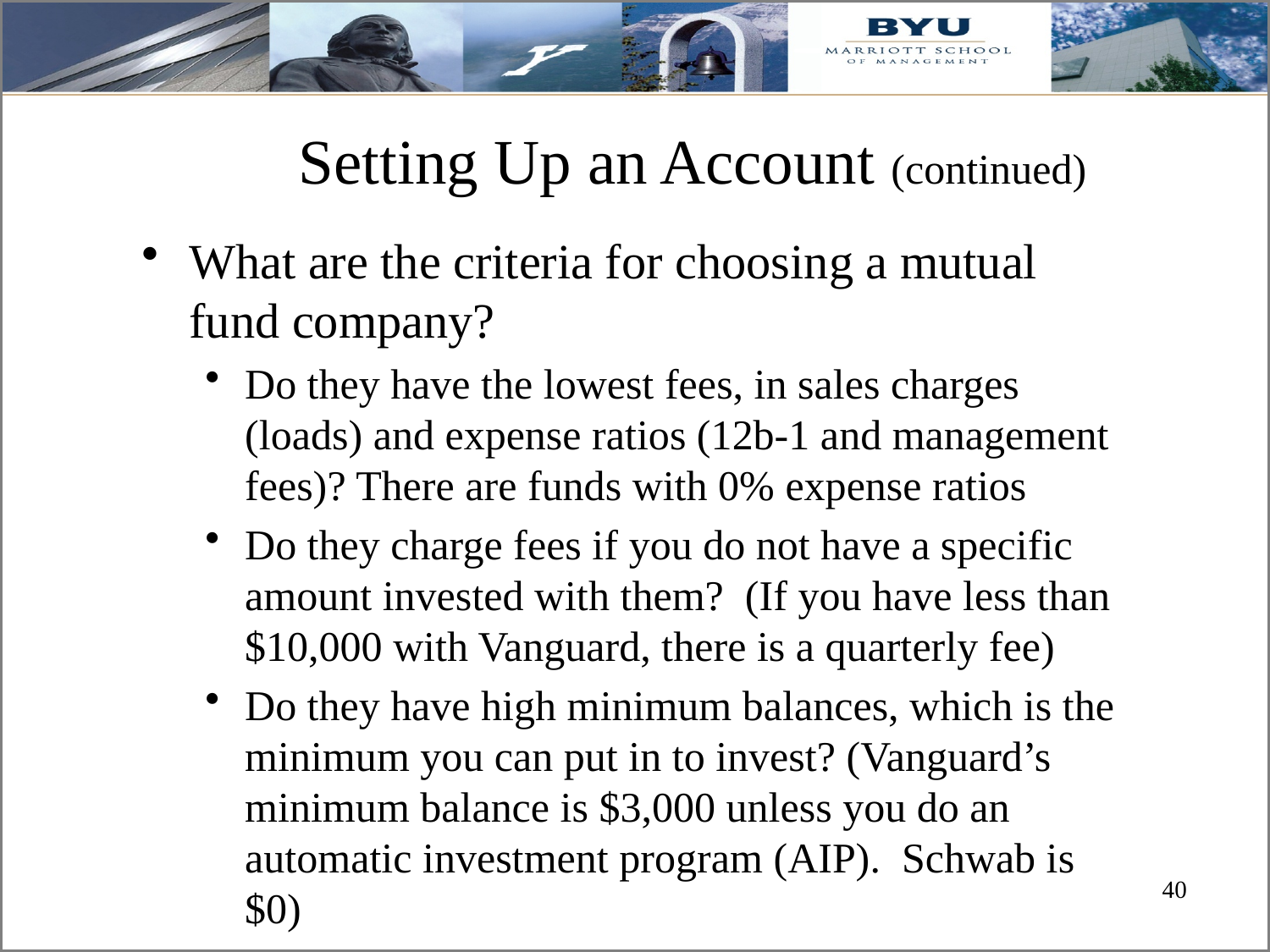

# Setting Up an Account (continued)
What are the criteria for choosing a mutual fund company?
Do they have the lowest fees, in sales charges (loads) and expense ratios (12b-1 and management fees)? There are funds with 0% expense ratios
Do they charge fees if you do not have a specific amount invested with them?  (If you have less than $10,000 with Vanguard, there is a quarterly fee)
Do they have high minimum balances, which is the minimum you can put in to invest? (Vanguard’s minimum balance is $3,000 unless you do an automatic investment program (AIP).  Schwab is $0)